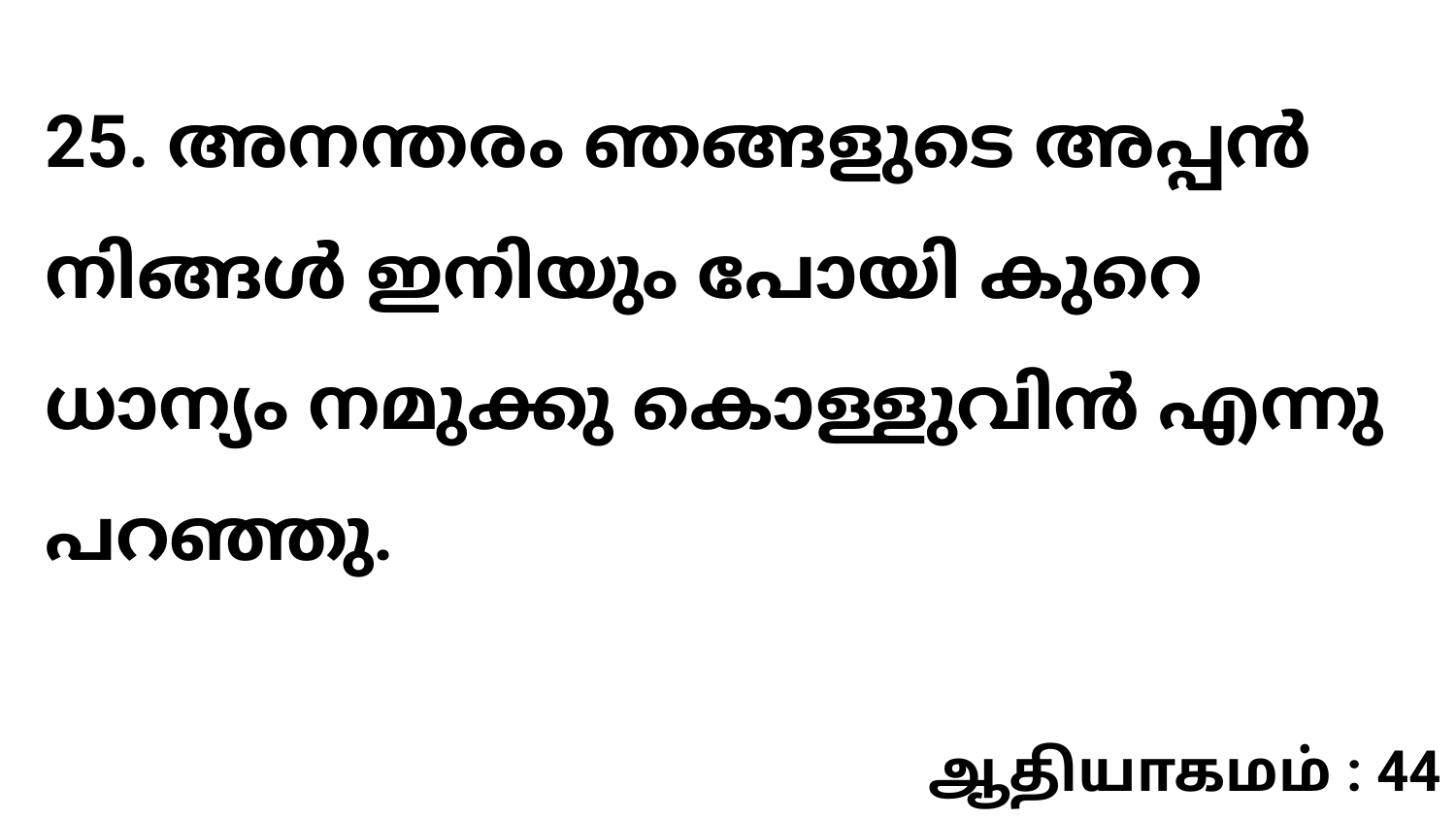

25. അനന്തരം ഞങ്ങളുടെ അപ്പൻ നിങ്ങൾ ഇനിയും പോയി കുറെ ധാന്യം നമുക്കു കൊള്ളുവിൻ എന്നു പറഞ്ഞു.
ஆதியாகமம் : 44